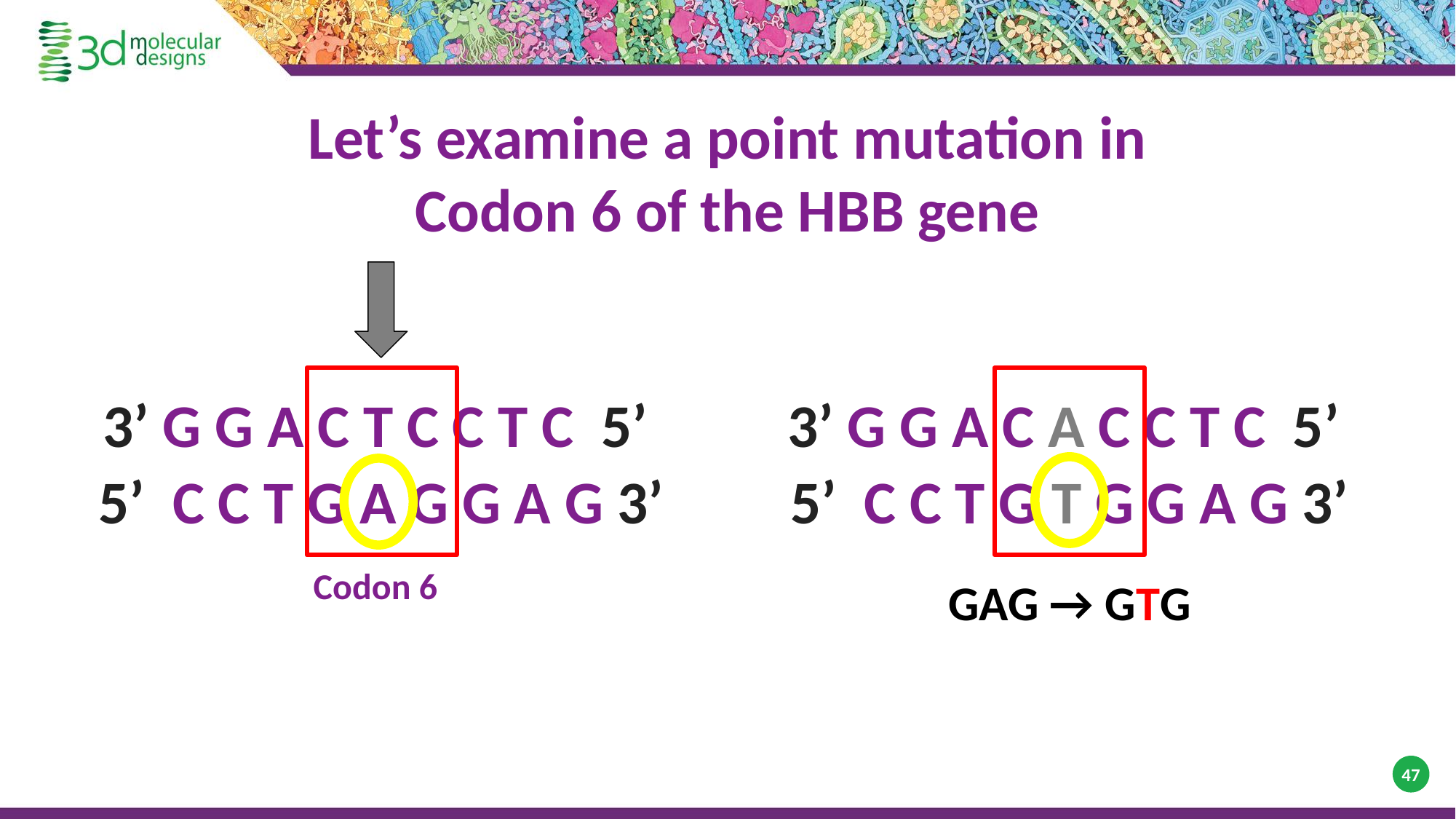

# Let’s examine a point mutation in Codon 6 of the HBB gene

3’ G G A C T C C T C  5’
3’ G G A C A C C T C  5’
5’  C C T G A G G A G 3’
5’  C C T G T G G A G 3’

Codon 6
GAG → GTG
47